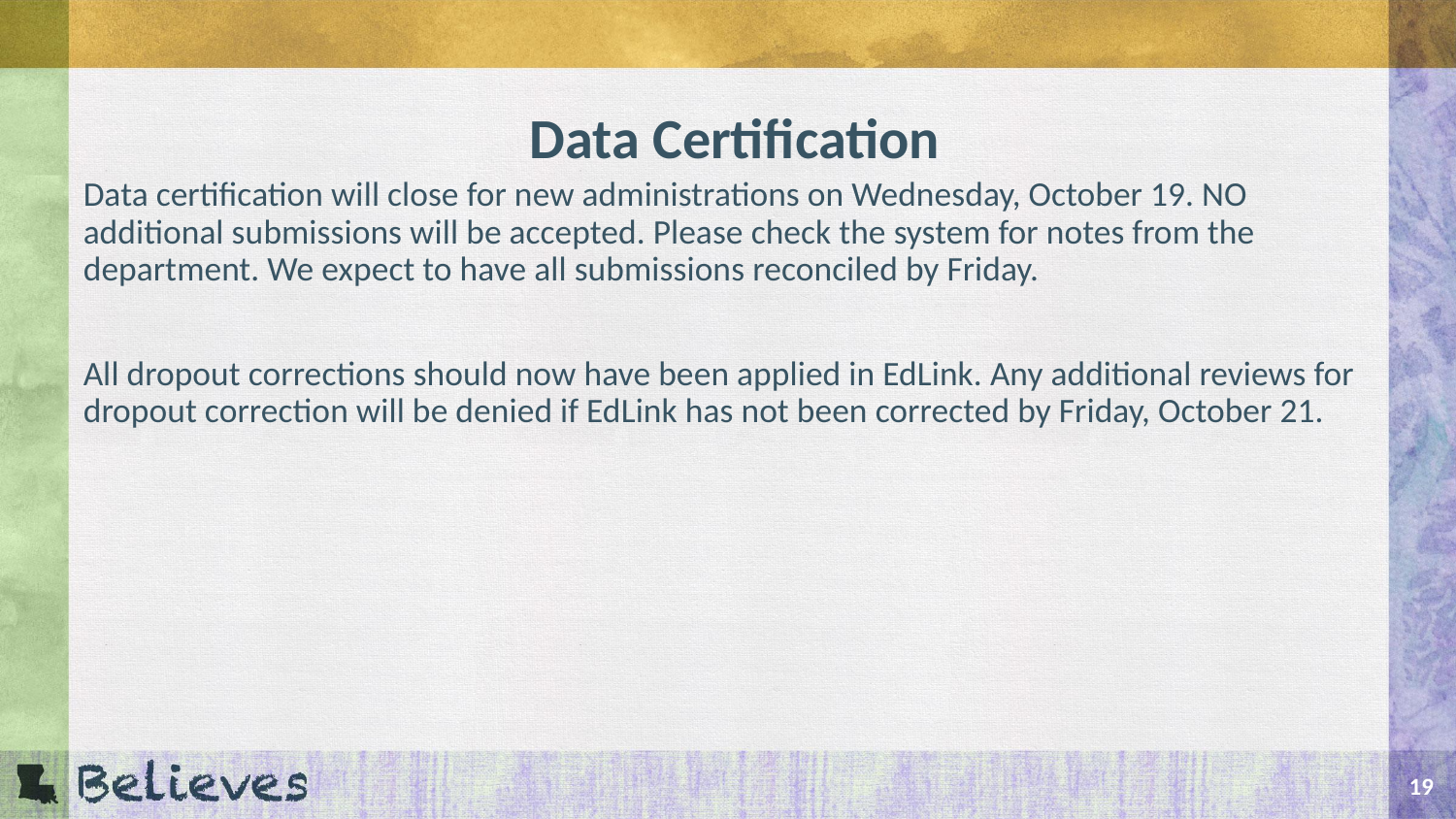

# Data Certification
Data certification will close for new administrations on Wednesday, October 19. NO additional submissions will be accepted. Please check the system for notes from the department. We expect to have all submissions reconciled by Friday.

All dropout corrections should now have been applied in EdLink. Any additional reviews for dropout correction will be denied if EdLink has not been corrected by Friday, October 21.